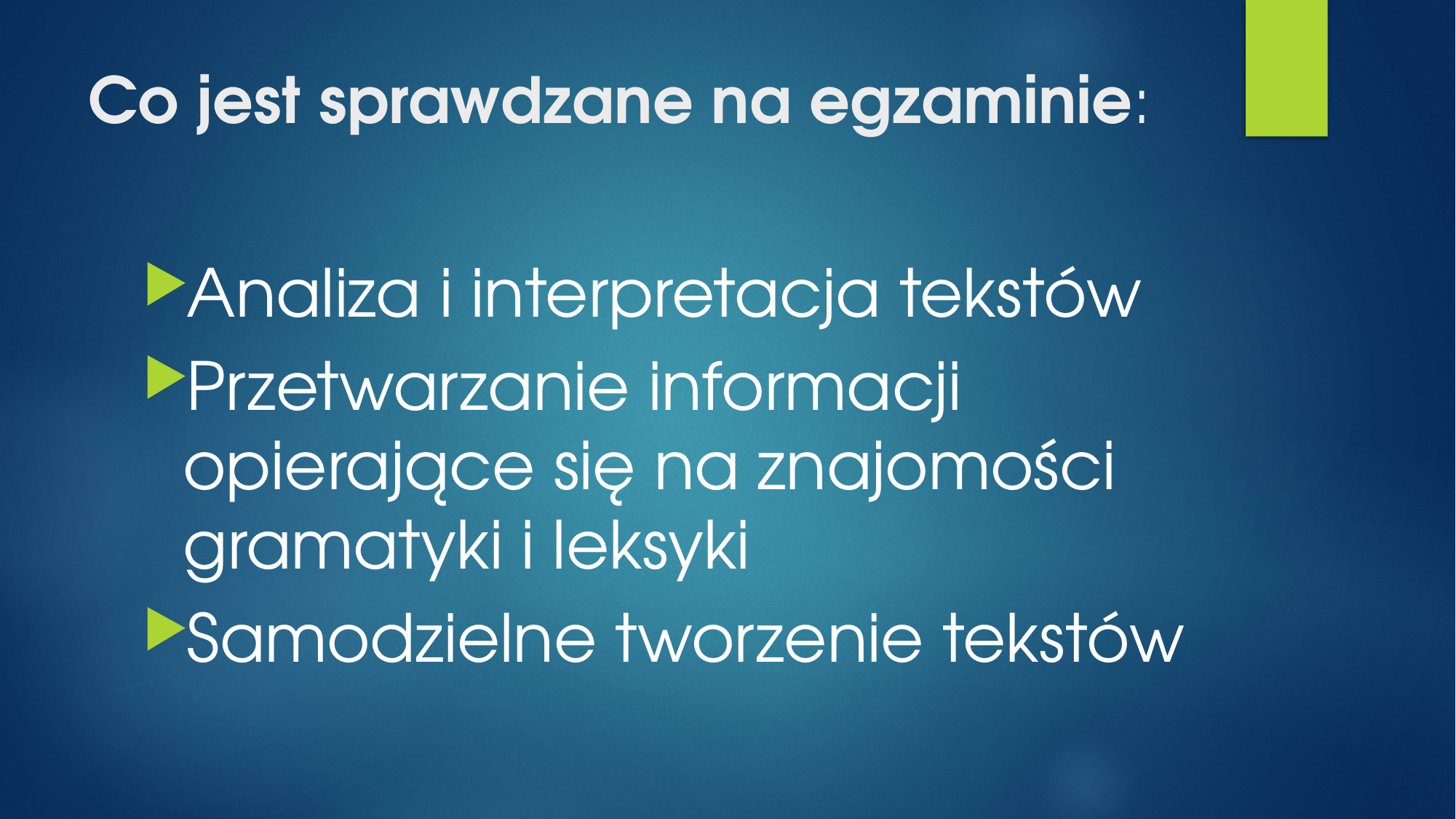

# Co jest sprawdzane na egzaminie:
Analiza i interpretacja tekstów
Przetwarzanie informacji opierające się na znajomości gramatyki i leksyki
Samodzielne tworzenie tekstów